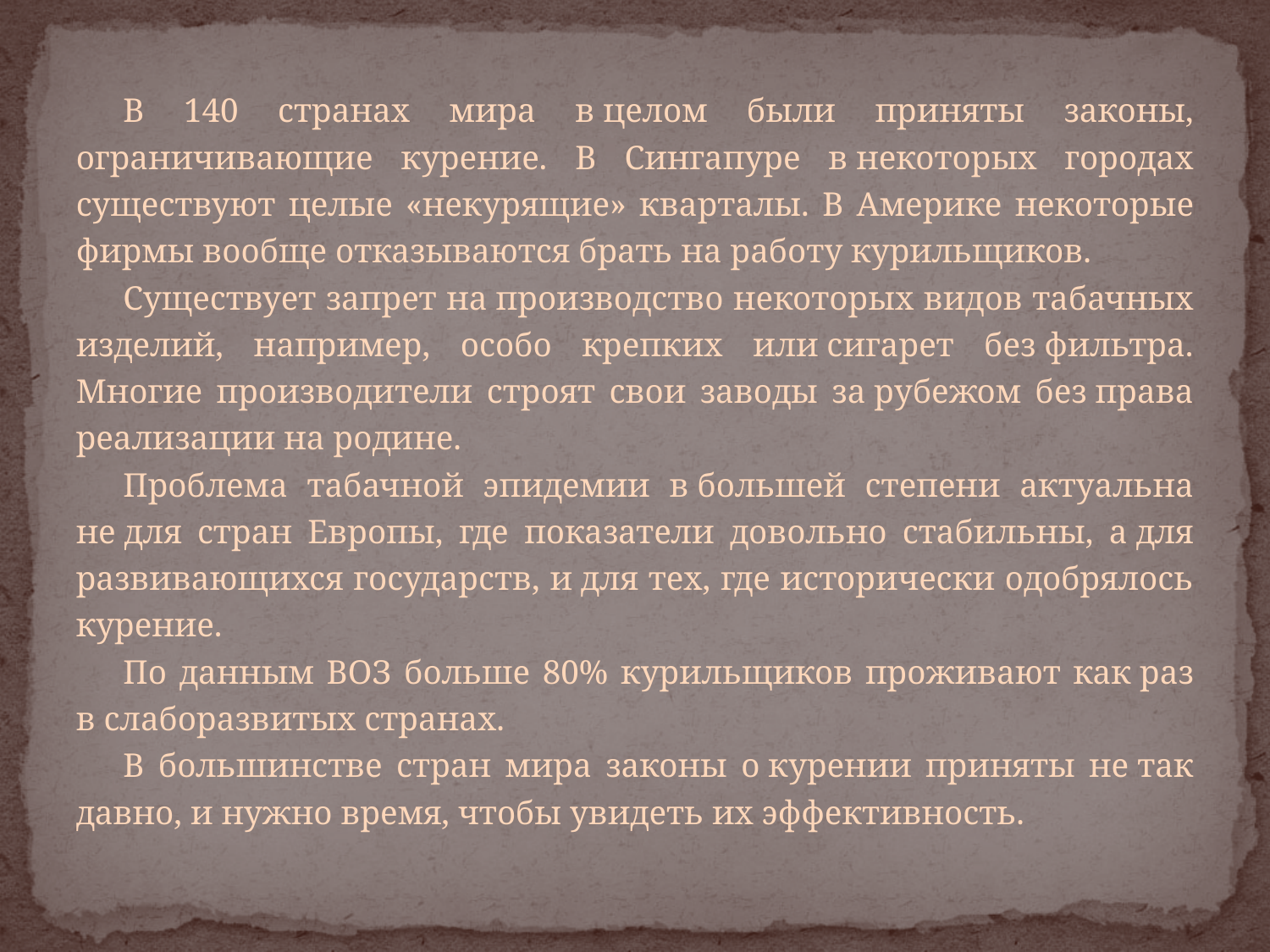

В 140 странах мира в целом были приняты законы, ограничивающие курение. В Сингапуре в некоторых городах существуют целые «некурящие» кварталы. В Америке некоторые фирмы вообще отказываются брать на работу курильщиков.
Существует запрет на производство некоторых видов табачных изделий, например, особо крепких или сигарет без фильтра. Многие производители строят свои заводы за рубежом без права реализации на родине.
Проблема табачной эпидемии в большей степени актуальна не для стран Европы, где показатели довольно стабильны, а для развивающихся государств, и для тех, где исторически одобрялось курение.
По данным ВОЗ больше 80% курильщиков проживают как раз в слаборазвитых странах.
В большинстве стран мира законы о курении приняты не так давно, и нужно время, чтобы увидеть их эффективность.